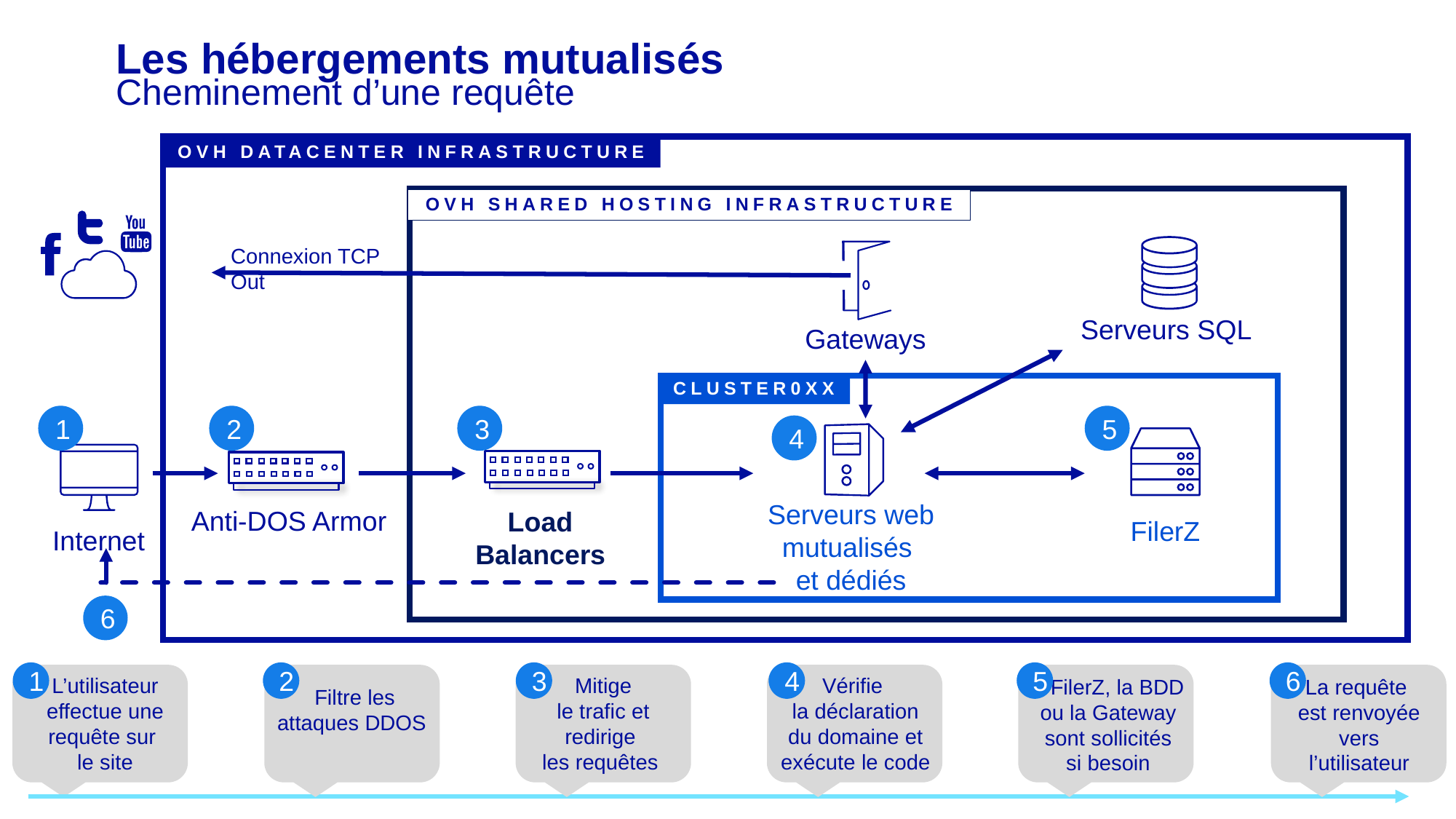

Les hébergements mutualisés
Cheminement d’une requête

OVH DATACENTER INFRASTRUCTURE

OVH SHARED HOSTING INFRASTRUCTURE

Connexion TCP Out

Serveurs SQL
Gateways
CLUSTER0XX

1
2
3
5
4

Serveurs web
mutualisés
et dédiés
 Anti-DOS Armor
Load Balancers
 FilerZ
Internet
6
1
2
3
4
5
6

L’utilisateur effectue une requête sur
le site

 Filtre les attaques DDOS

Mitige
le trafic et redirige
les requêtes

Vérifie
la déclaration du domaine et exécute le code

   FilerZ, la BDD ou la Gateway sont sollicités
si besoin

La requête
est renvoyée vers l’utilisateur